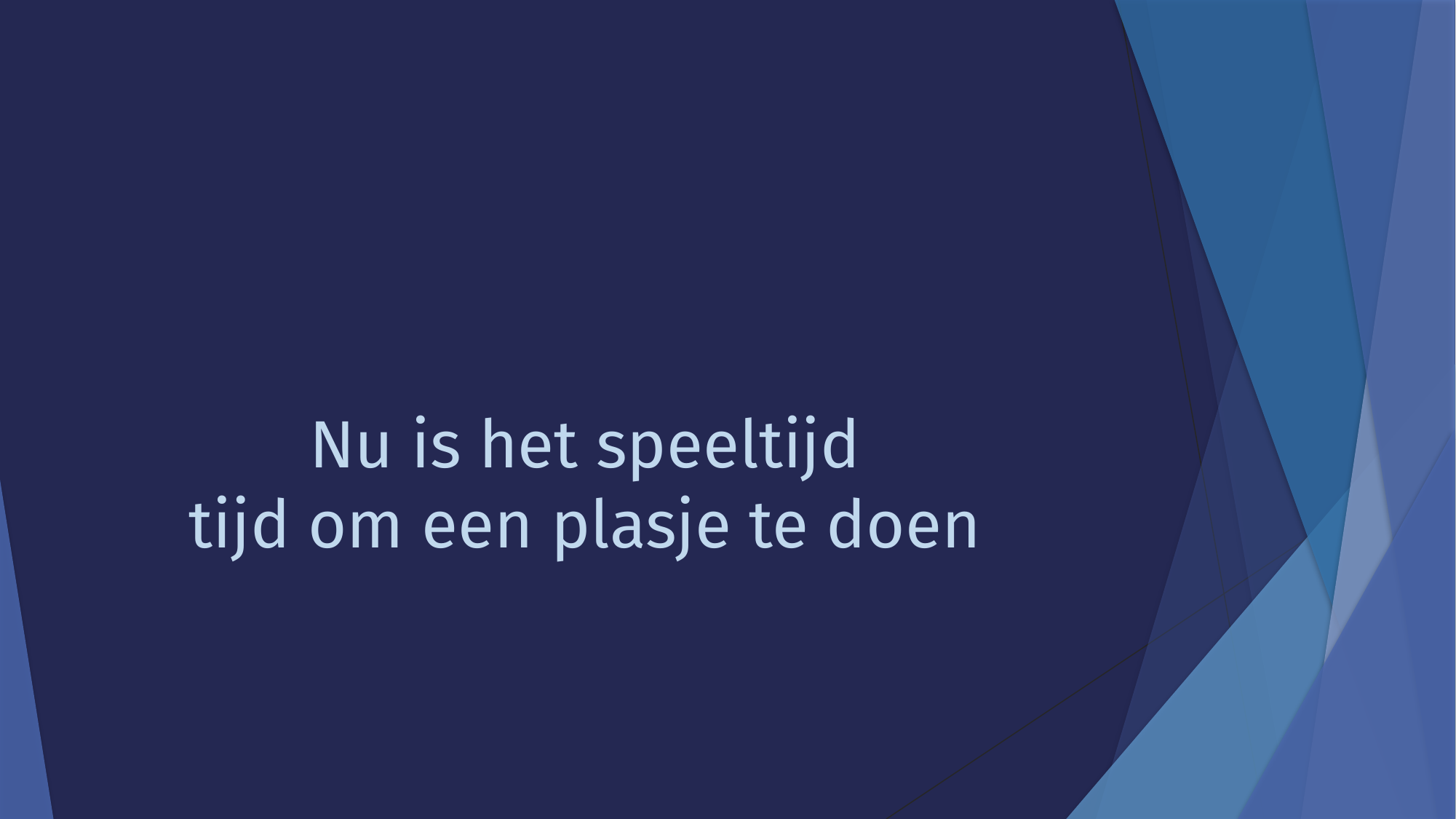

# Nu is het speeltijd tijd om een plasje te doen